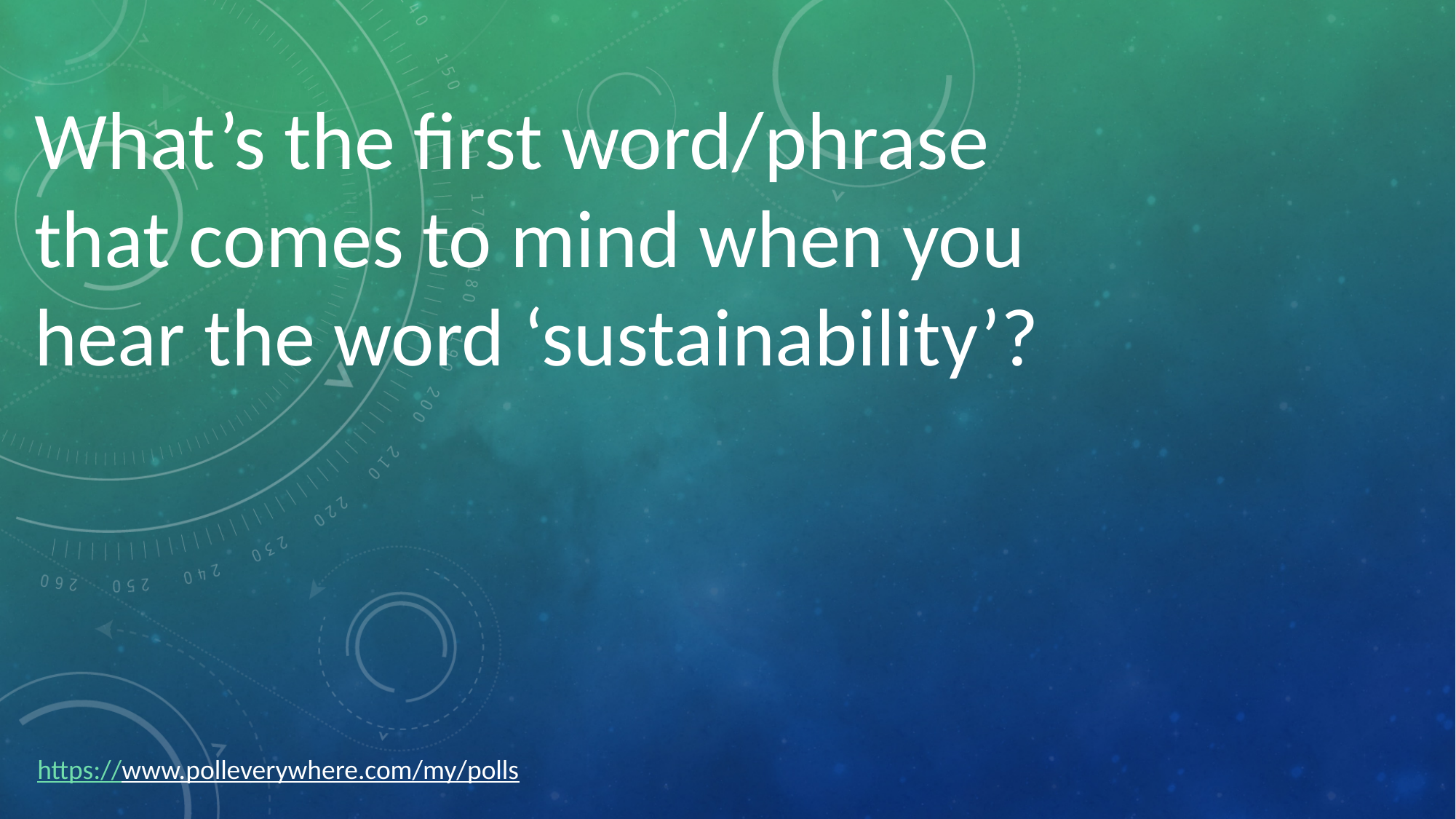

# What’s the first word/phrase that comes to mind when you hear the word ‘sustainability’?
https://www.polleverywhere.com/my/polls